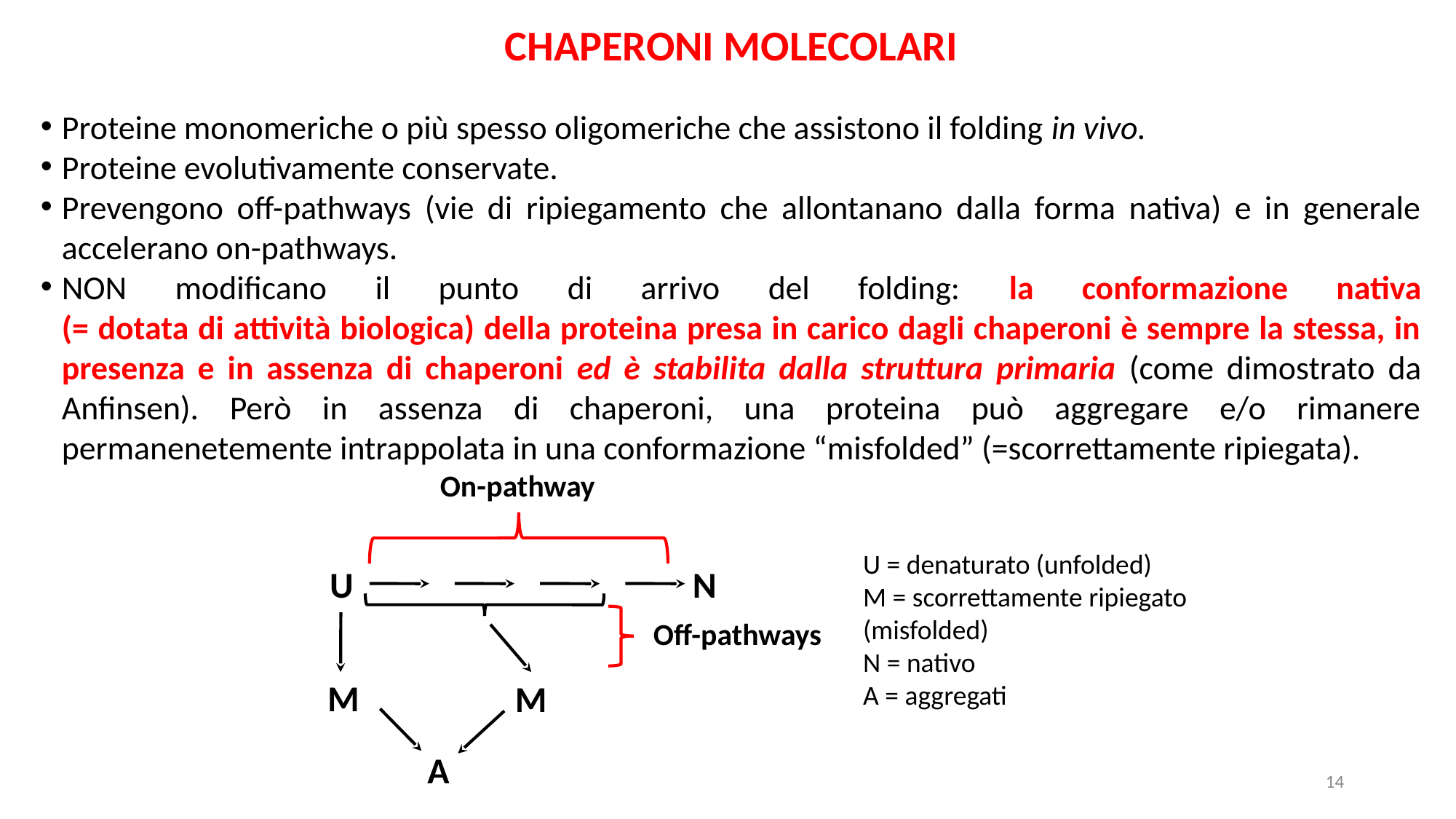

CHAPERONI MOLECOLARI

Proteine monomeriche o più spesso oligomeriche che assistono il folding in vivo.
Proteine evolutivamente conservate.
Prevengono off-pathways (vie di ripiegamento che allontanano dalla forma nativa) e in generale accelerano on-pathways.
NON modificano il punto di arrivo del folding: la conformazione nativa
(= dotata di attività biologica) della proteina presa in carico dagli chaperoni è sempre la stessa, in presenza e in assenza di chaperoni ed è stabilita dalla struttura primaria (come dimostrato da Anfinsen). Però in assenza di chaperoni, una proteina può aggregare e/o rimanere permanenetemente intrappolata in una conformazione “misfolded” (=scorrettamente ripiegata).

On-pathway

U = denaturato (unfolded)
M = scorrettamente ripiegato (misfolded)
N = nativo
A = aggregati
U
N

Off-pathways
M
M
A
14